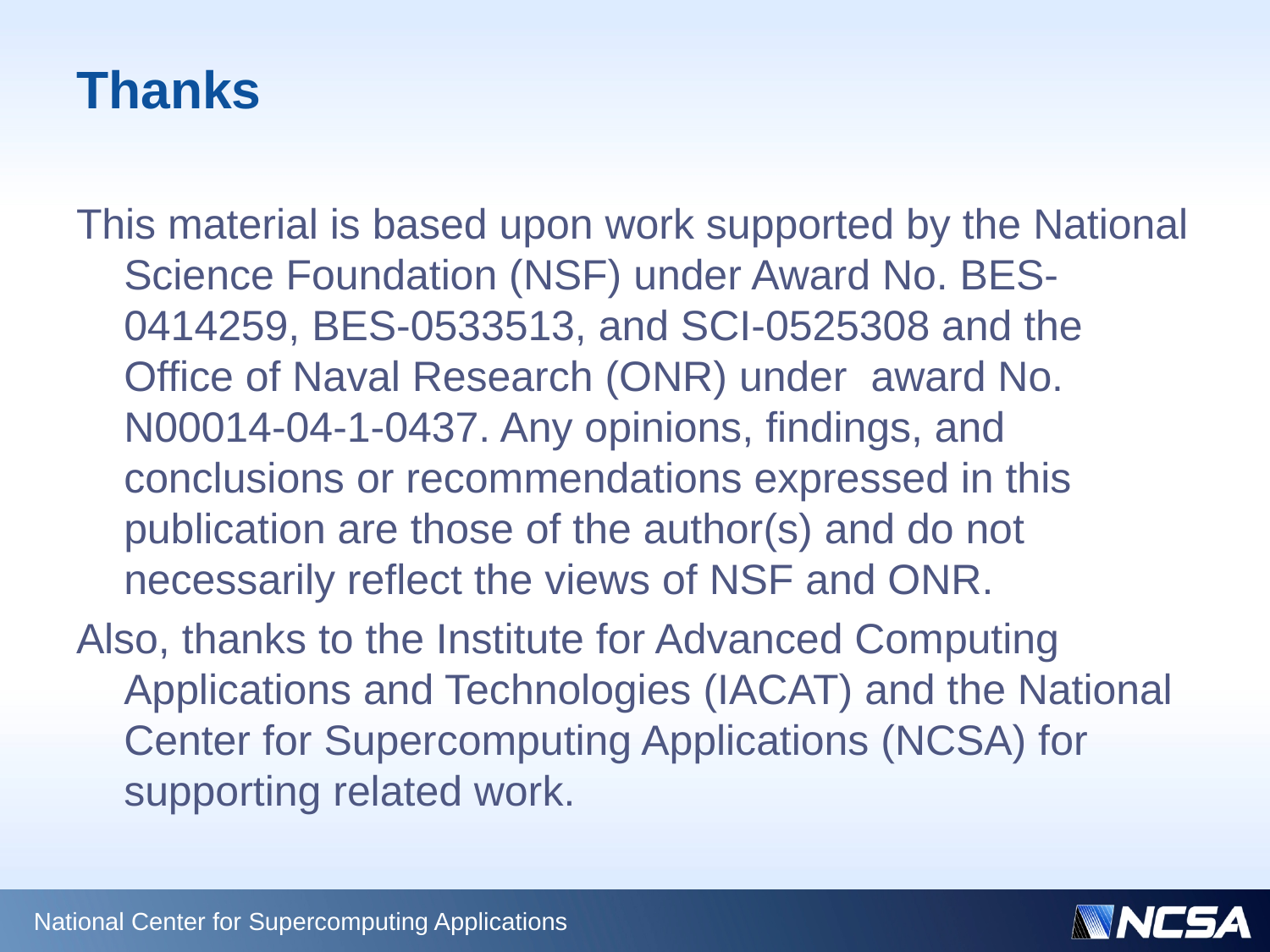

# Thanks
This material is based upon work supported by the National Science Foundation (NSF) under Award No. BES-0414259, BES-0533513, and SCI-0525308 and the Office of Naval Research (ONR) under  award No. N00014-04-1-0437. Any opinions, findings, and conclusions or recommendations expressed in this publication are those of the author(s) and do not necessarily reflect the views of NSF and ONR.
Also, thanks to the Institute for Advanced Computing Applications and Technologies (IACAT) and the National Center for Supercomputing Applications (NCSA) for supporting related work.

National Center for Supercomputing Applications